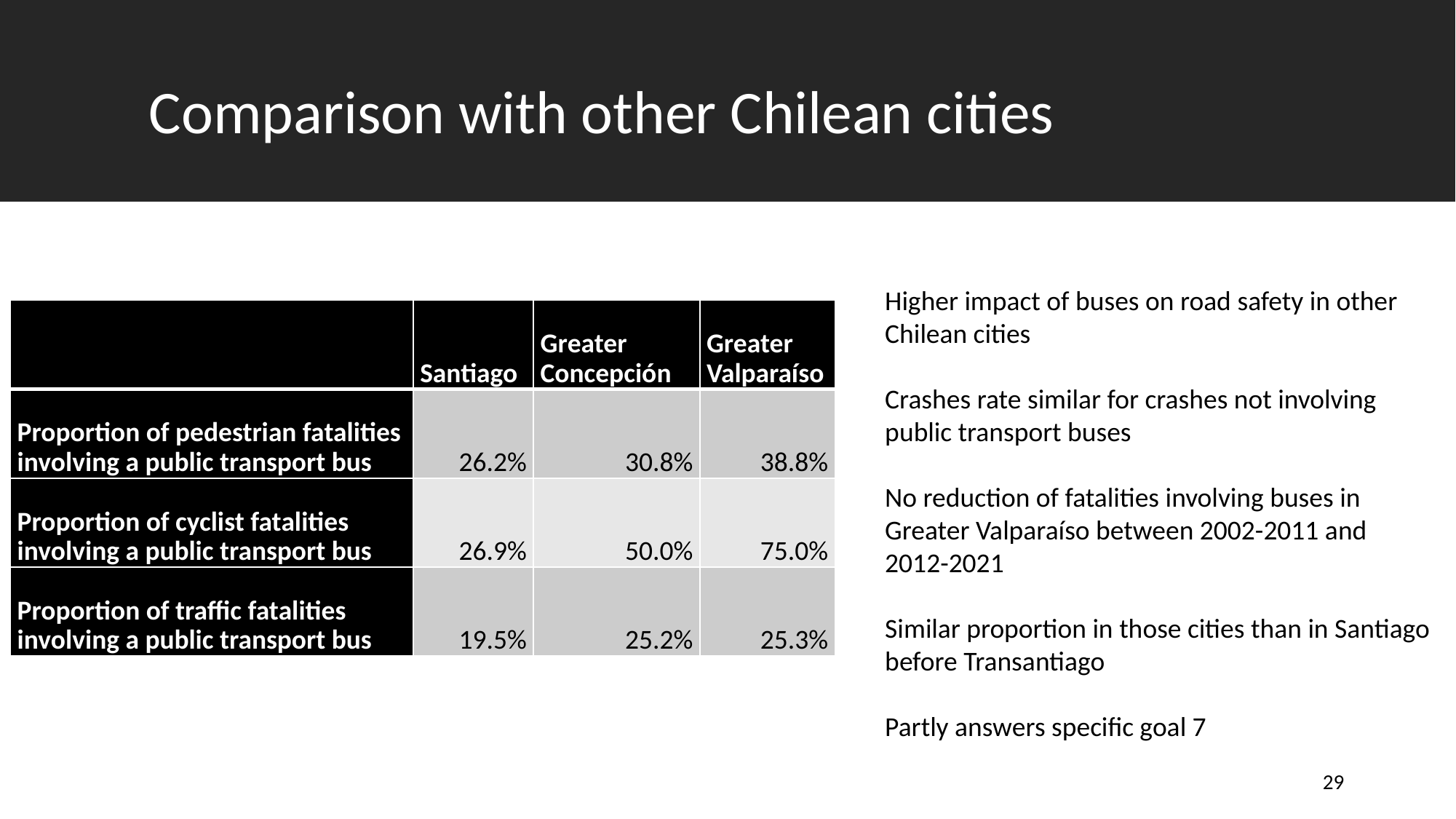

# Comparison with other Chilean cities

Higher impact of buses on road safety in other Chilean cities

Crashes rate similar for crashes not involving public transport buses

No reduction of fatalities involving buses in Greater Valparaíso between 2002-2011 and 2012-2021

Similar proportion in those cities than in Santiago before Transantiago

Partly answers specific goal 7

|  | Santiago | Greater Concepción | Greater Valparaíso |
| --- | --- | --- | --- |
| Proportion of pedestrian fatalities involving a public transport bus | 26.2% | 30.8% | 38.8% |
| Proportion of cyclist fatalities involving a public transport bus | 26.9% | 50.0% | 75.0% |
| Proportion of traffic fatalities involving a public transport bus | 19.5% | 25.2% | 25.3% |
29